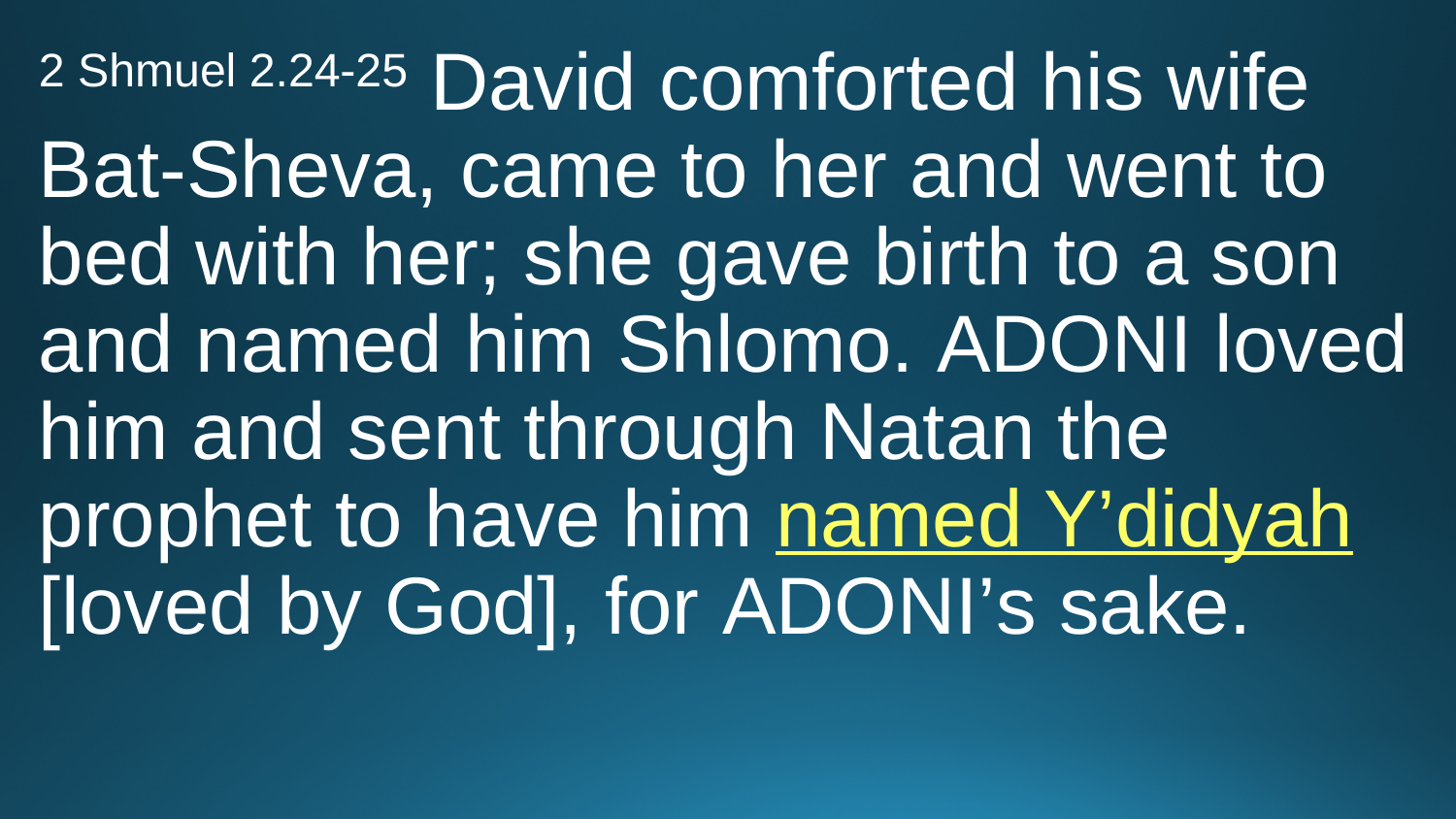

2 Shmuel 2.24-25 David comforted his wife Bat-Sheva, came to her and went to bed with her; she gave birth to a son and named him Shlomo. Adoni loved him and sent through Natan the prophet to have him named Y’didyah [loved by God], for Adoni’s sake.